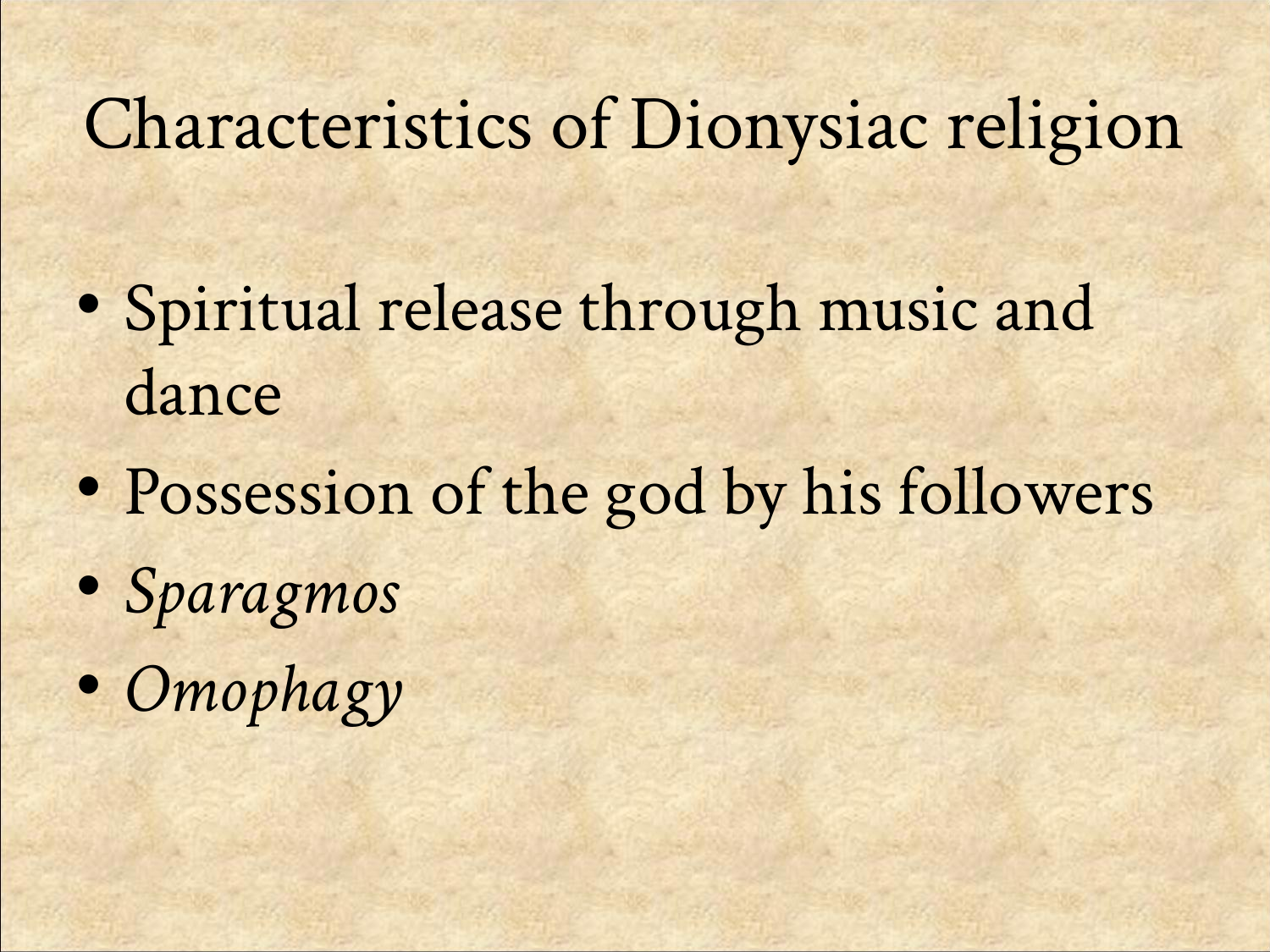

# Characteristics of Dionysiac religion
Spiritual release through music and dance
Possession of the god by his followers
Sparagmos
Omophagy